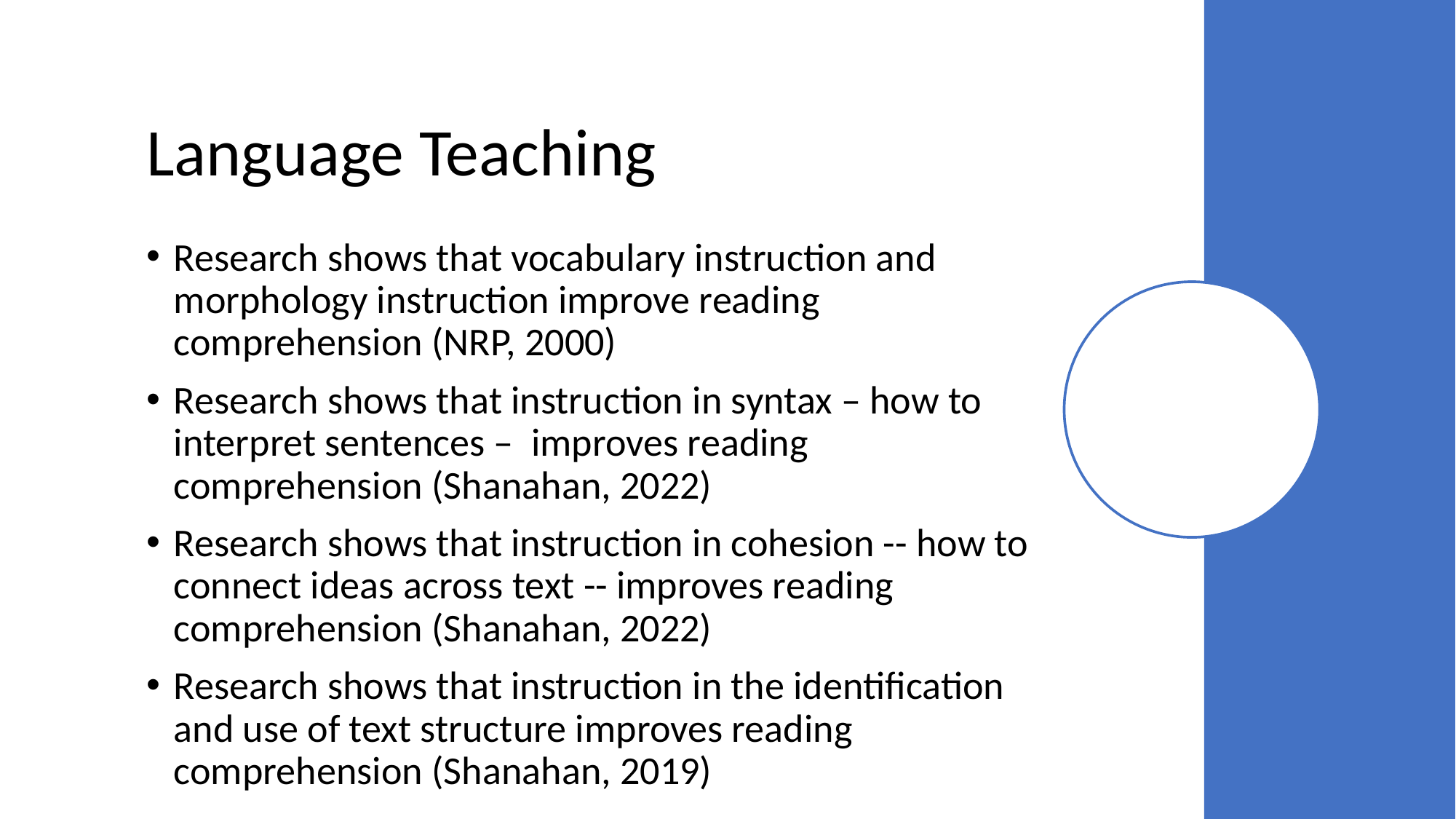

# Language Teaching

Research shows that vocabulary instruction and morphology instruction improve reading comprehension (NRP, 2000)
Research shows that instruction in syntax – how to interpret sentences –  improves reading comprehension (Shanahan, 2022)
Research shows that instruction in cohesion -- how to connect ideas across text -- improves reading comprehension (Shanahan, 2022)
Research shows that instruction in the identification and use of text structure improves reading comprehension (Shanahan, 2019)